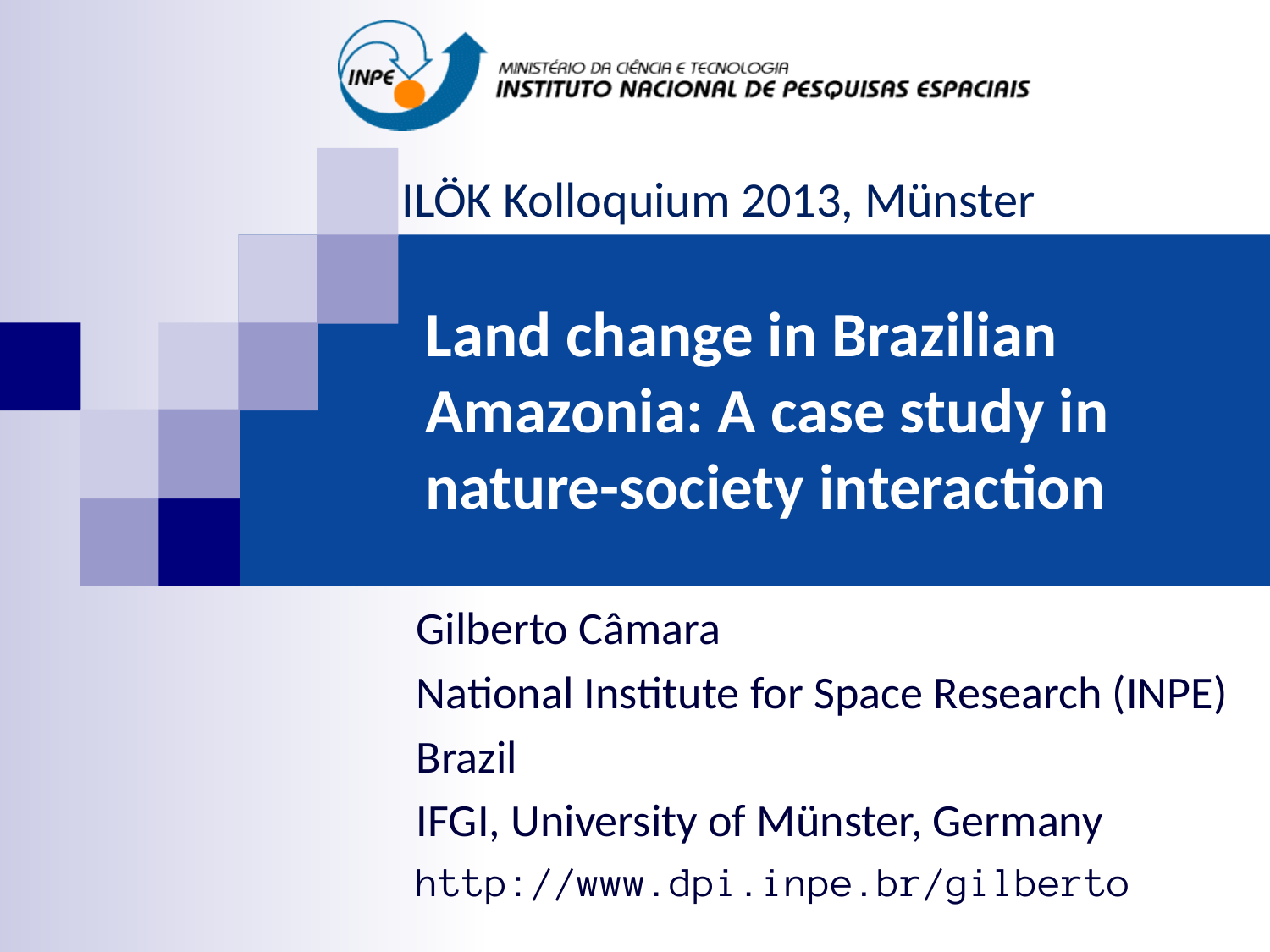

ILÖK Kolloquium 2013, Münster
# Land change in Brazilian Amazonia: A case study in nature-society interaction
Gilberto Câmara
National Institute for Space Research (INPE)
Brazil
IFGI, University of Münster, Germany
http://www.dpi.inpe.br/gilberto